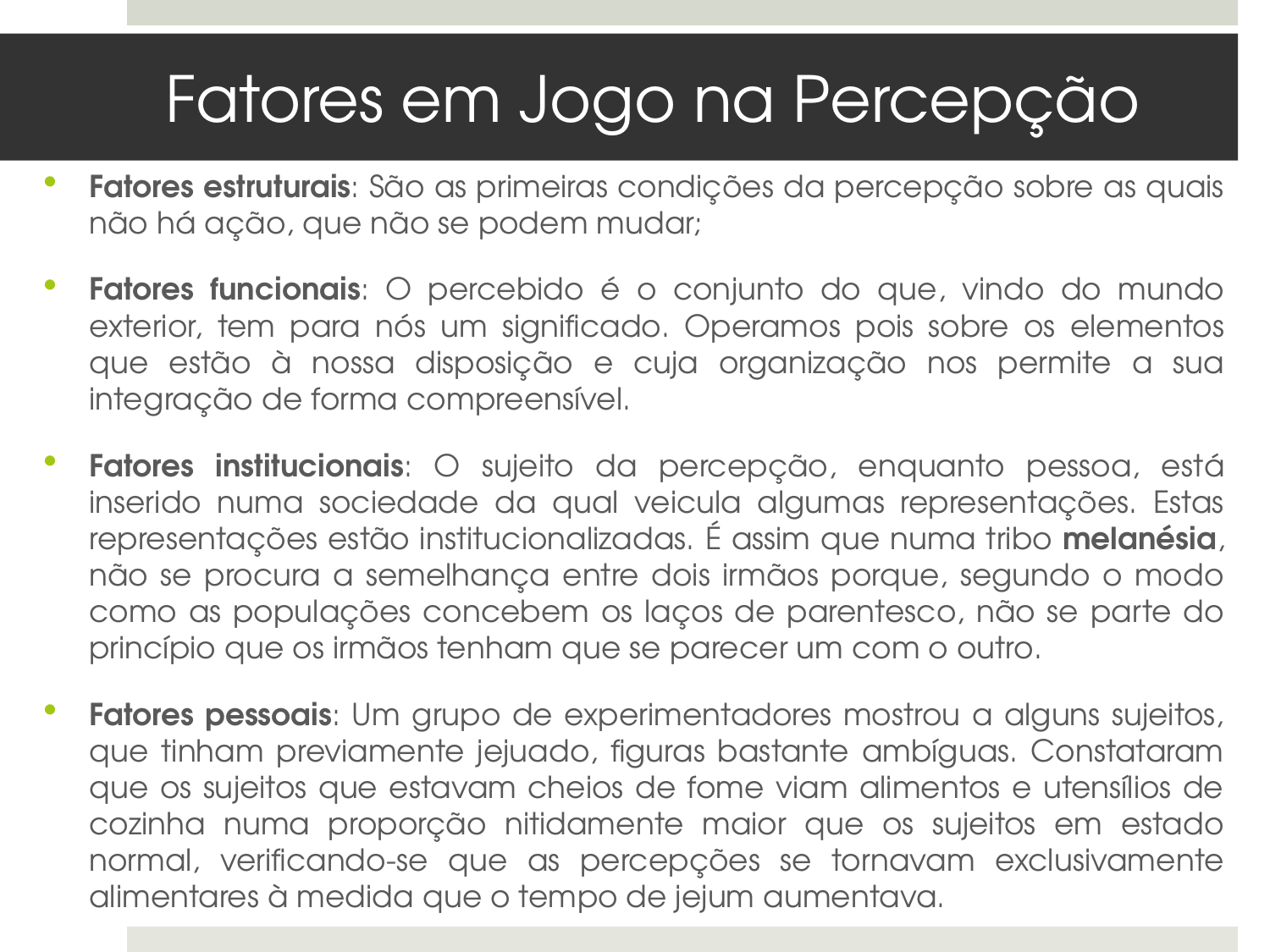

# Fatores em Jogo na Percepção
Fatores estruturais: São as primeiras condições da percepção sobre as quais não há ação, que não se podem mudar;
Fatores funcionais: O percebido é o conjunto do que, vindo do mundo exterior, tem para nós um significado. Operamos pois sobre os elementos que estão à nossa disposição e cuja organização nos permite a sua integração de forma compreensível.
Fatores institucionais: O sujeito da percepção, enquanto pessoa, está inserido numa sociedade da qual veicula algumas representações. Estas representações estão institucionalizadas. É assim que numa tribo melanésia, não se procura a semelhança entre dois irmãos porque, segundo o modo como as populações concebem os laços de parentesco, não se parte do princípio que os irmãos tenham que se parecer um com o outro.
Fatores pessoais: Um grupo de experimentadores mostrou a alguns sujeitos, que tinham previamente jejuado, figuras bastante ambíguas. Constataram que os sujeitos que estavam cheios de fome viam alimentos e utensílios de cozinha numa proporção nitidamente maior que os sujeitos em estado normal, verificando-se que as percepções se tornavam exclusivamente alimentares à medida que o tempo de jejum aumentava.